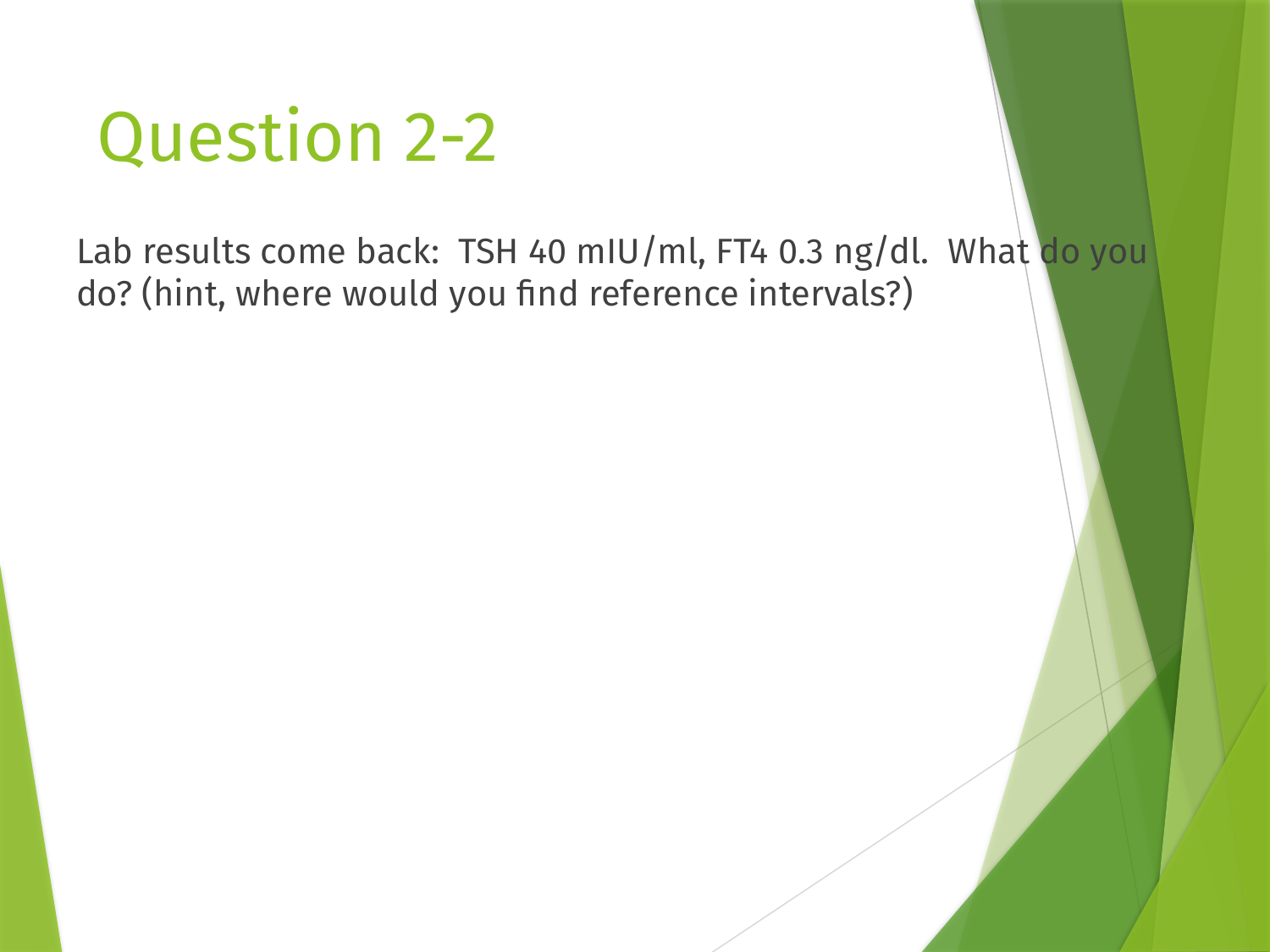

# Question 2-2
Lab results come back:  TSH 40 mIU/ml, FT4 0.3 ng/dl.  What do you do? (hint, where would you find reference intervals?)